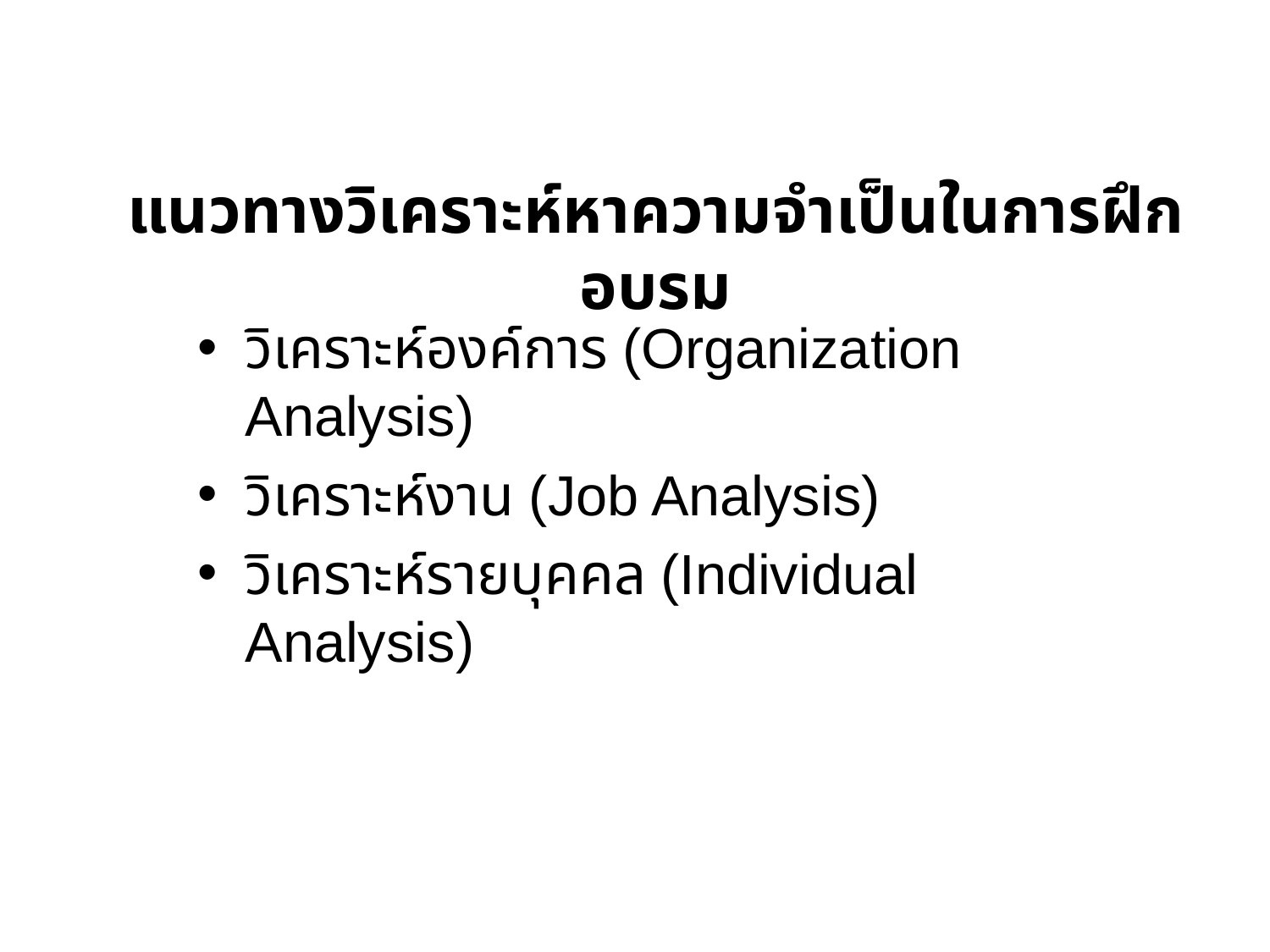

# แนวทางวิเคราะห์หาความจำเป็นในการฝึกอบรม
วิเคราะห์องค์การ (Organization Analysis)
วิเคราะห์งาน (Job Analysis)
วิเคราะห์รายบุคคล (Individual Analysis)